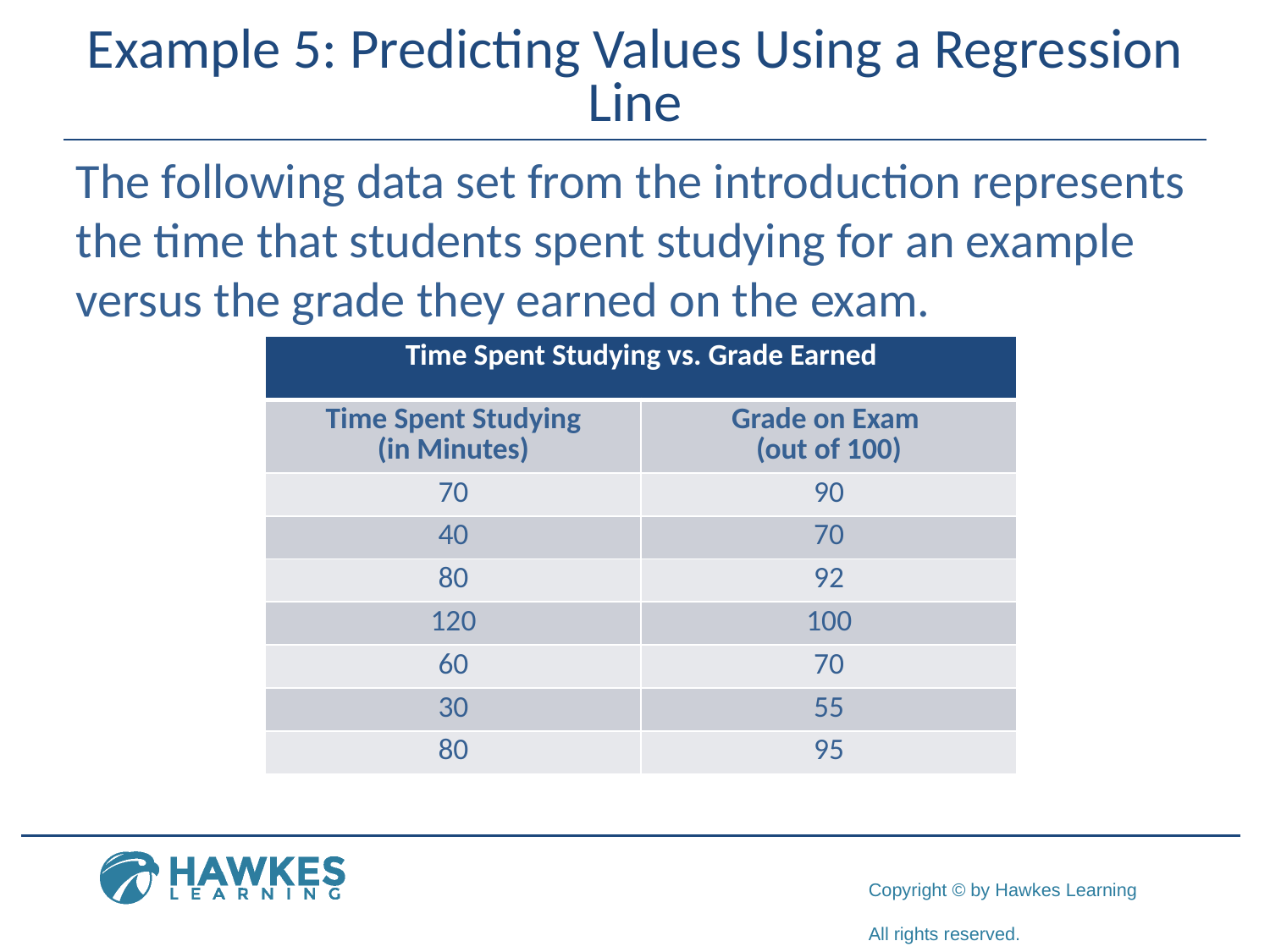

# Example 5: Predicting Values Using a Regression Line
The following data set from the introduction represents the time that students spent studying for an example versus the grade they earned on the exam.
| Time Spent Studying vs. Grade Earned |  |
| --- | --- |
| Time Spent Studying (in Minutes) | Grade on Exam (out of 100) |
| 70 | 90 |
| 40 | 70 |
| 80 | 92 |
| 120 | 100 |
| 60 | 70 |
| 30 | 55 |
| 80 | 95 |